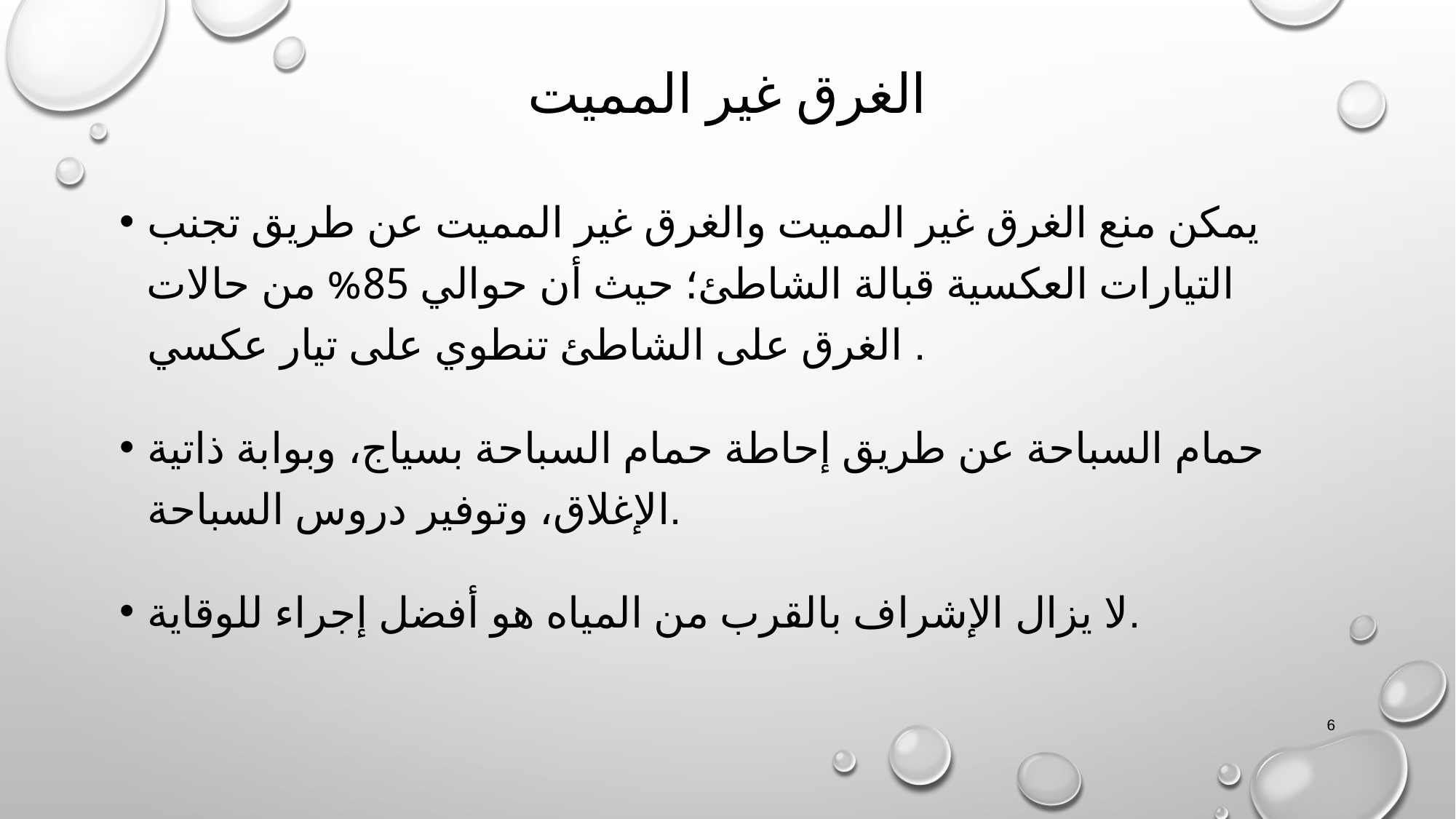

# الغرق غير المميت
يمكن منع الغرق غير المميت والغرق غير المميت عن طريق تجنب التيارات العكسية قبالة الشاطئ؛ حيث أن حوالي 85% من حالات الغرق على الشاطئ تنطوي على تيار عكسي .
حمام السباحة عن طريق إحاطة حمام السباحة بسياج، وبوابة ذاتية الإغلاق، وتوفير دروس السباحة.
لا يزال الإشراف بالقرب من المياه هو أفضل إجراء للوقاية.

6